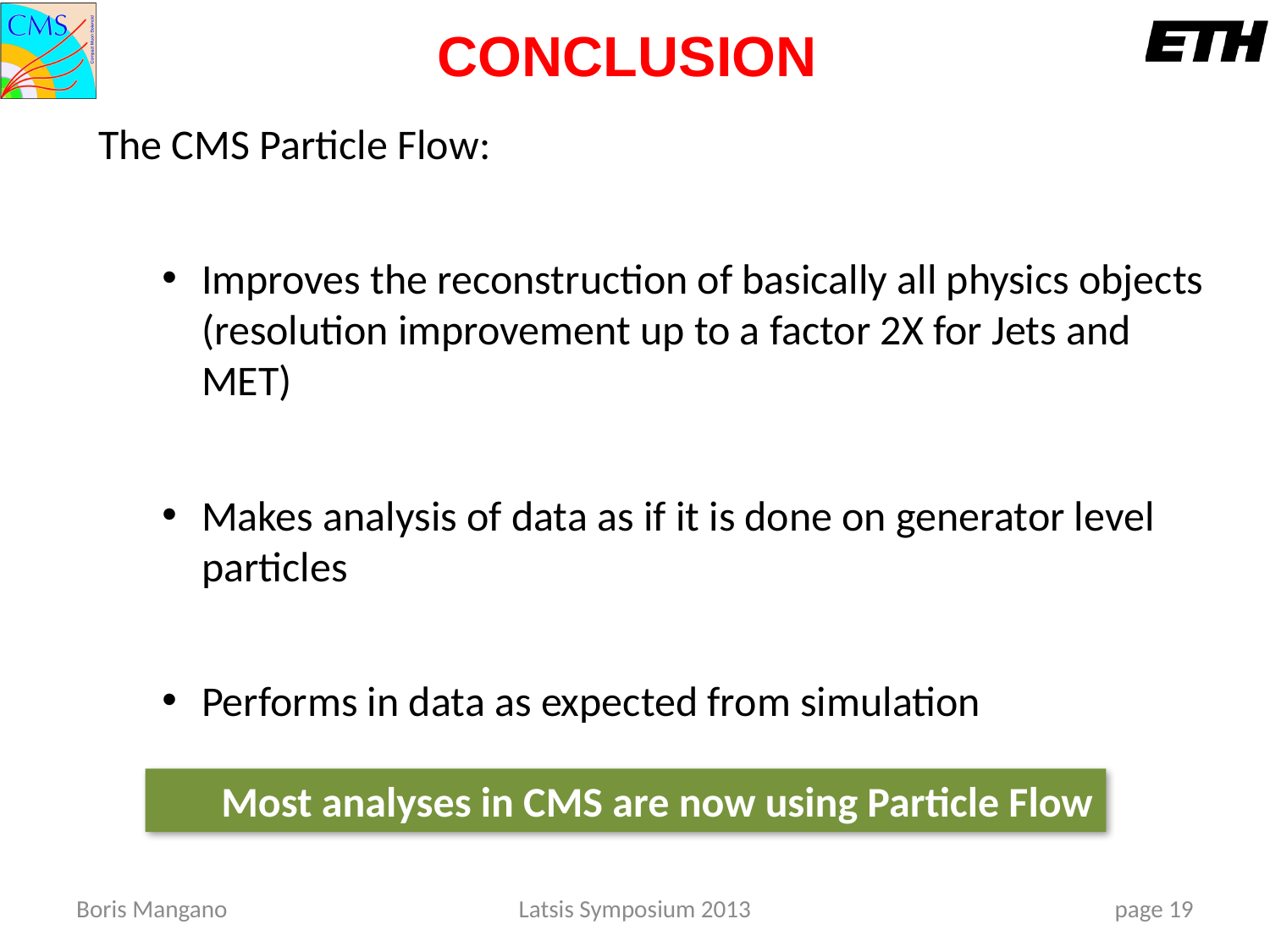

CONCLUSION
The CMS Particle Flow:

Improves the reconstruction of basically all physics objects (resolution improvement up to a factor 2X for Jets and MET)

Makes analysis of data as if it is done on generator level particles

Performs in data as expected from simulation
Most analyses in CMS are now using Particle Flow
Boris Mangano
Latsis Symposium 2013
19